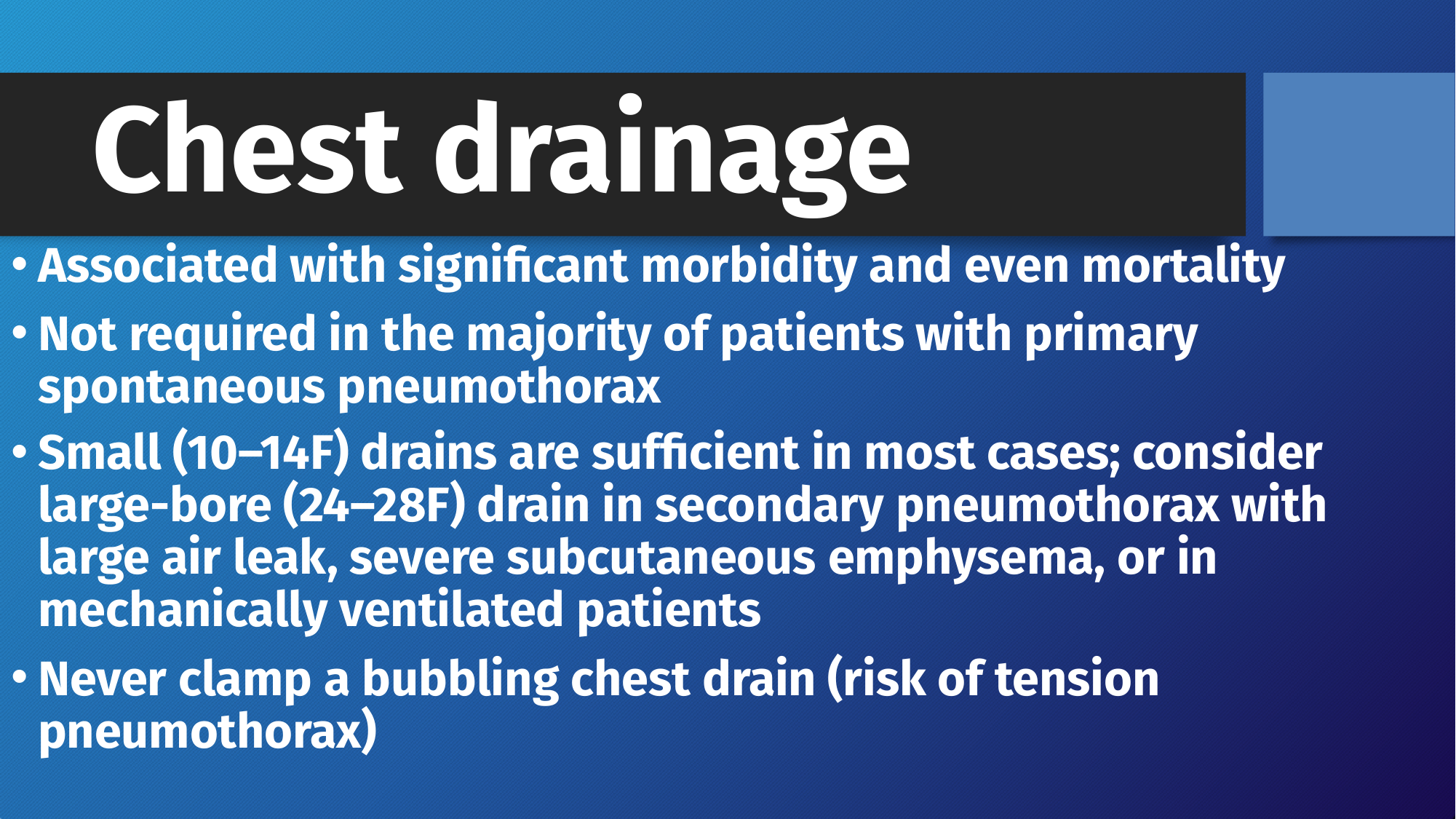

# Chest drainage
Associated with significant morbidity and even mortality
Not required in the majority of patients with primary  spontaneous pneumothorax
Small (10–14F) drains are sufficient in most cases; consider  large-bore (24–28F) drain in secondary pneumothorax with  large air leak, severe subcutaneous emphysema, or in  mechanically ventilated patients
Never clamp a bubbling chest drain (risk of tension  pneumothorax)